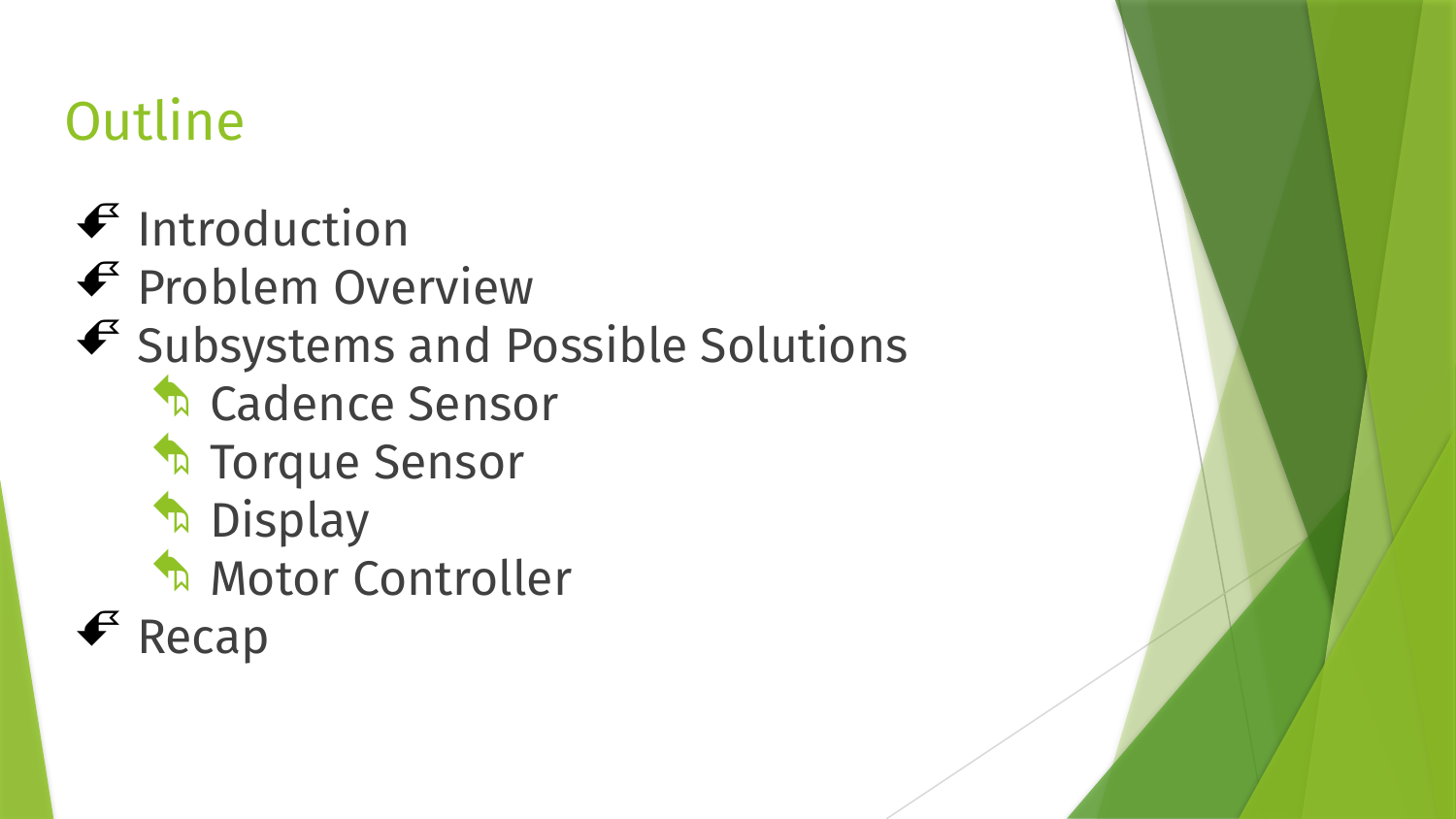

# Outline
Introduction
Problem Overview
Subsystems and Possible Solutions
Cadence Sensor
Torque Sensor
Display
Motor Controller
Recap